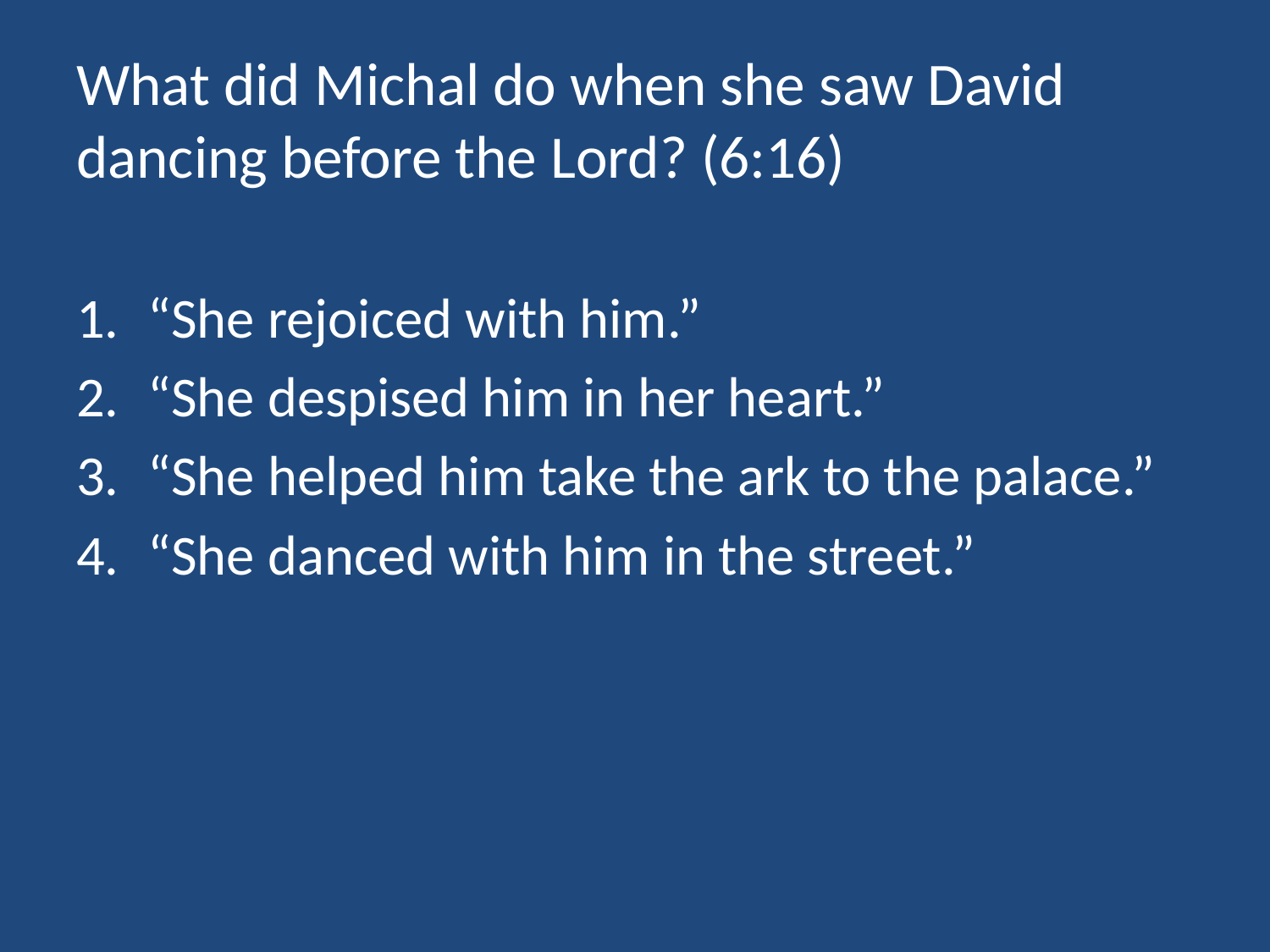

# What did Michal do when she saw David dancing before the Lord? (6:16)
“She rejoiced with him.”
“She despised him in her heart.”
“She helped him take the ark to the palace.”
“She danced with him in the street.”